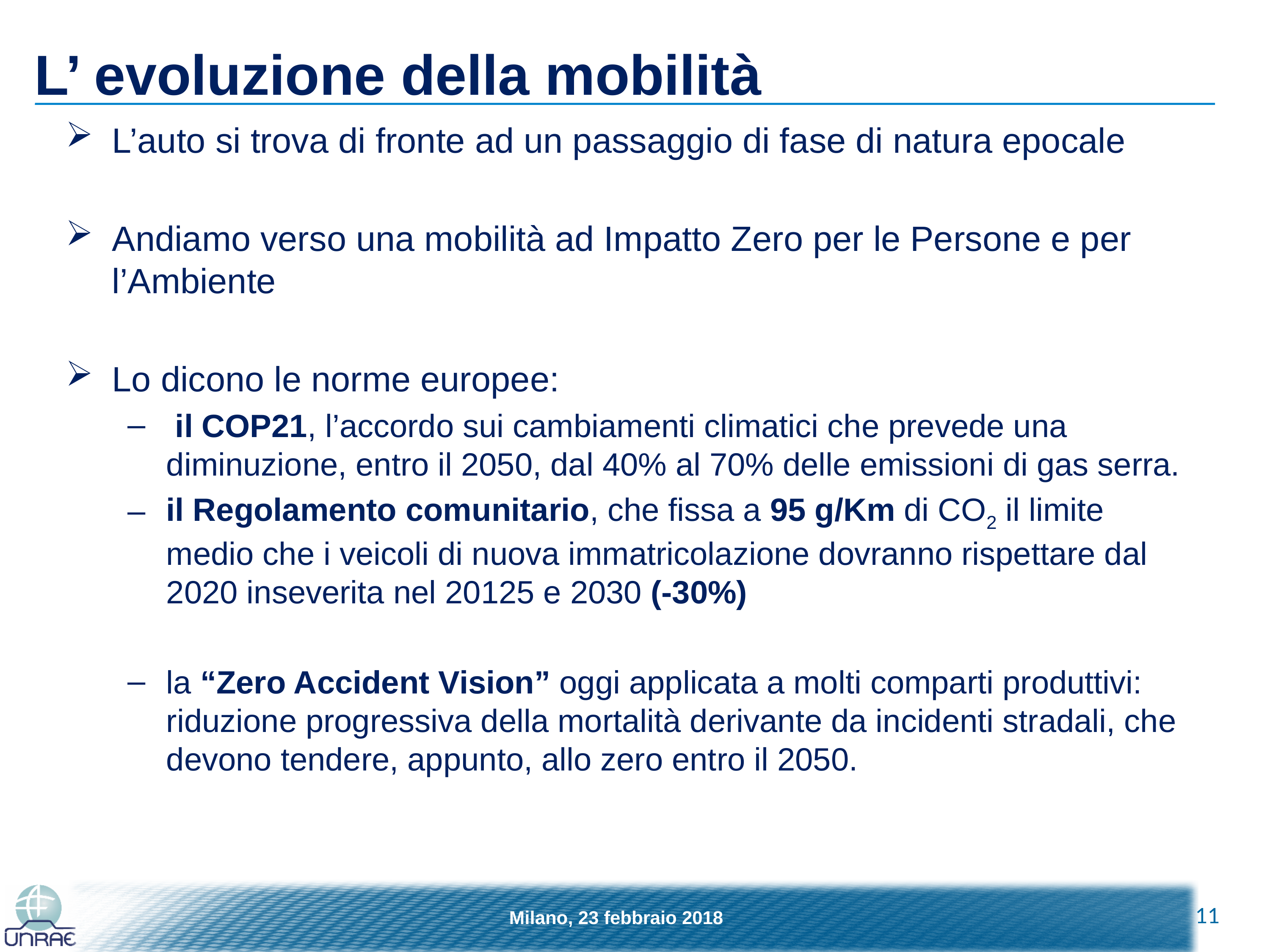

# L’ evoluzione della mobilità
L’auto si trova di fronte ad un passaggio di fase di natura epocale

Andiamo verso una mobilità ad Impatto Zero per le Persone e per l’Ambiente

Lo dicono le norme europee:
 il COP21, l’accordo sui cambiamenti climatici che prevede una diminuzione, entro il 2050, dal 40% al 70% delle emissioni di gas serra.
il Regolamento comunitario, che fissa a 95 g/Km di CO2 il limite medio che i veicoli di nuova immatricolazione dovranno rispettare dal 2020 inseverita nel 20125 e 2030 (-30%)

la “Zero Accident Vision” oggi applicata a molti comparti produttivi: riduzione progressiva della mortalità derivante da incidenti stradali, che devono tendere, appunto, allo zero entro il 2050.
11